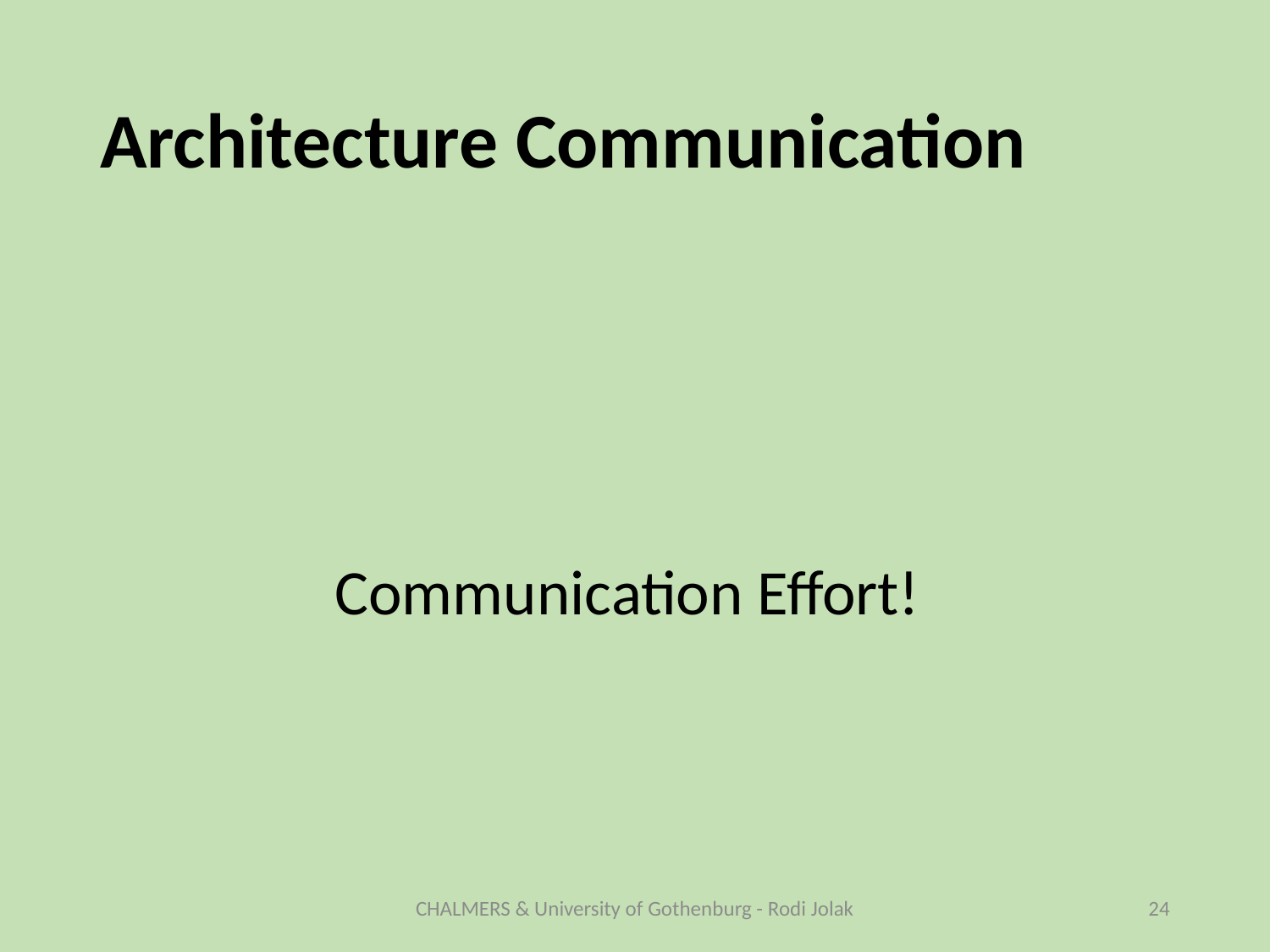

# Architecture Communication

Communication Effort!
CHALMERS & University of Gothenburg - Rodi Jolak
24